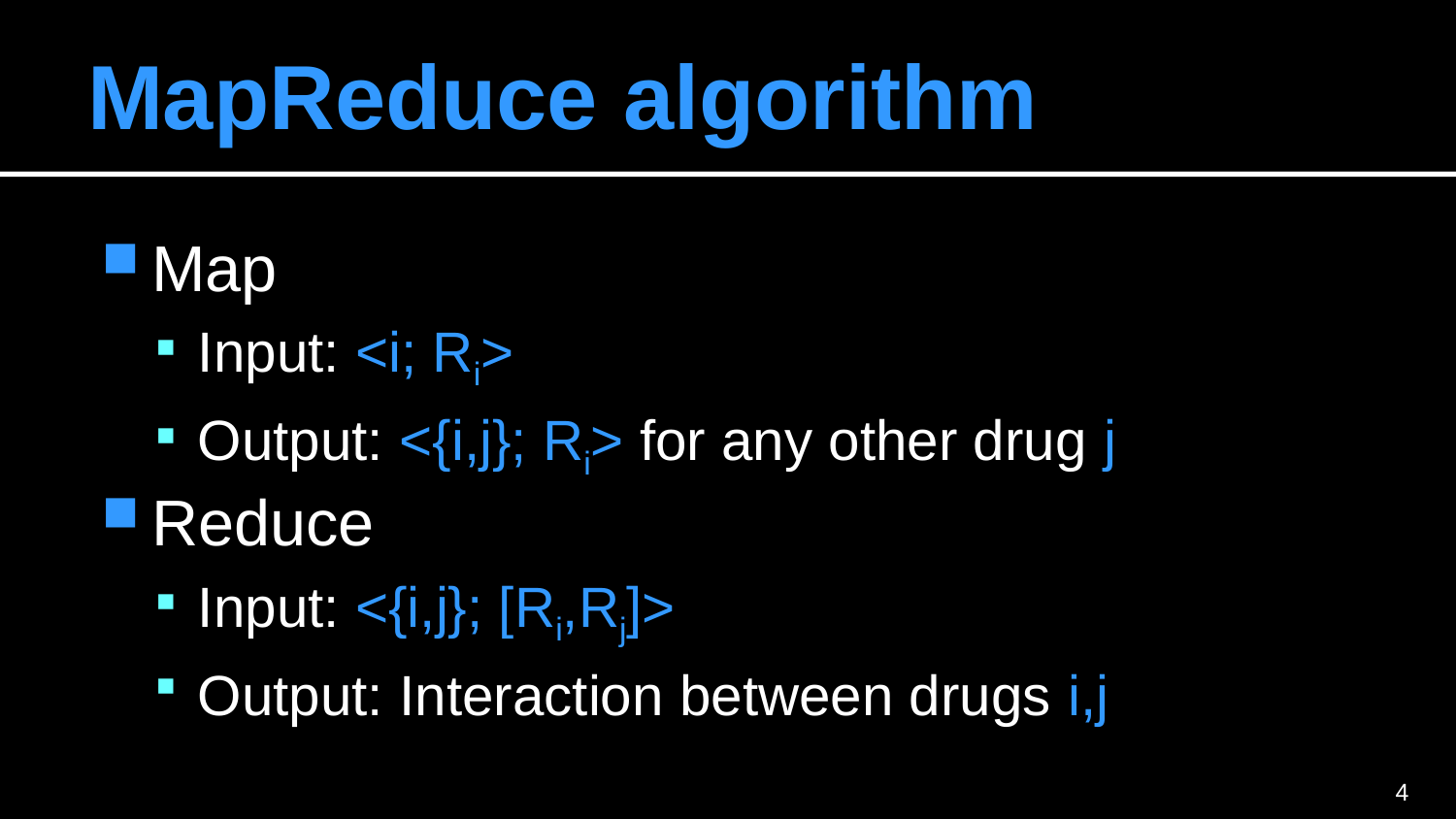

# MapReduce algorithm
Map
Input: <i; Ri>
Output: <{i,j}; Ri> for any other drug j
Reduce
Input: <{i,j}; [Ri,Rj]>
Output: Interaction between drugs i,j
4